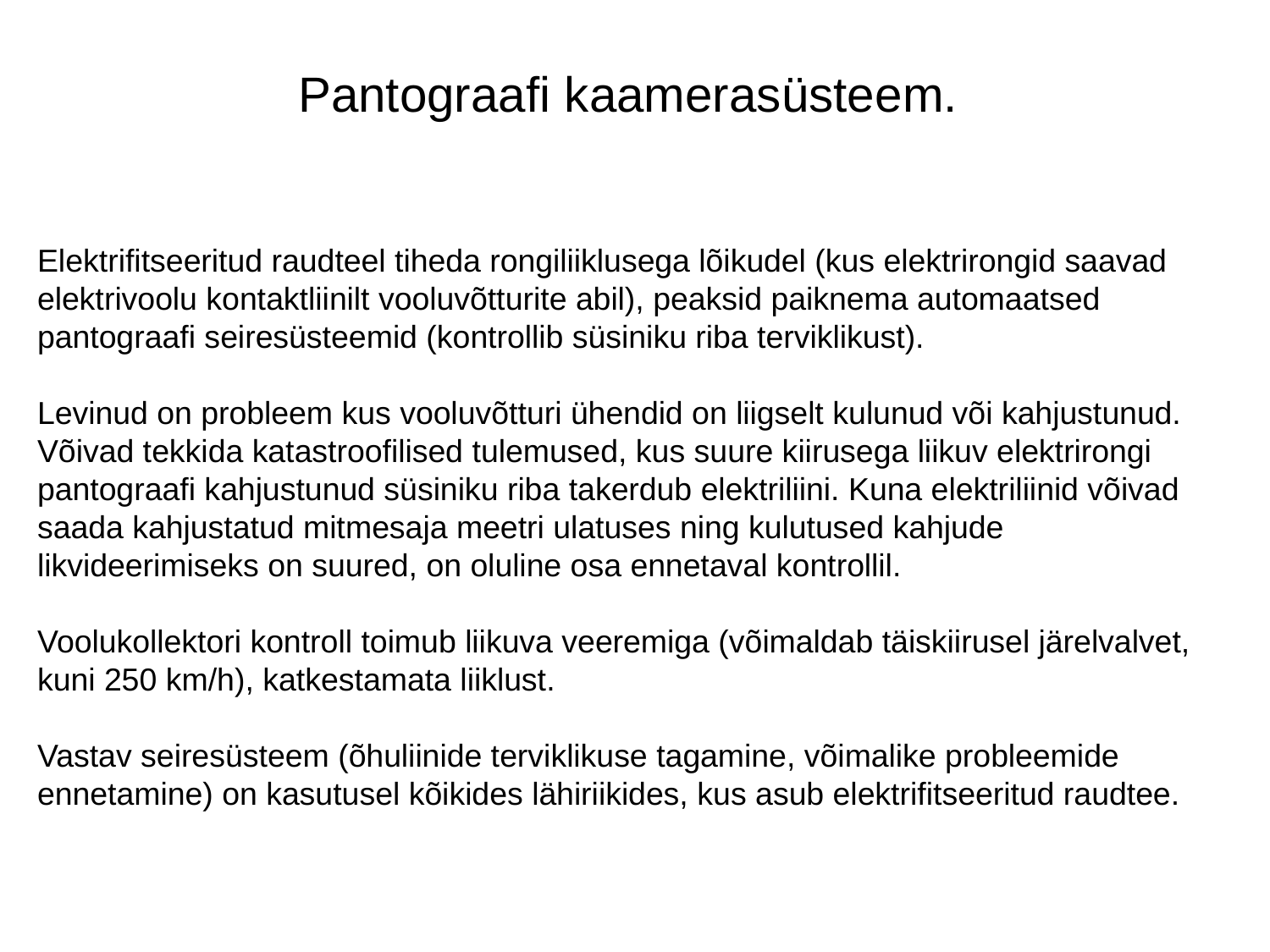

Pantograafi kaamerasüsteem.

Elektrifitseeritud raudteel tiheda rongiliiklusega lõikudel (kus elektrirongid saavad elektrivoolu kontaktliinilt vooluvõtturite abil), peaksid paiknema automaatsed pantograafi seiresüsteemid (kontrollib süsiniku riba terviklikust).

Levinud on probleem kus vooluvõtturi ühendid on liigselt kulunud või kahjustunud. Võivad tekkida katastroofilised tulemused, kus suure kiirusega liikuv elektrirongi pantograafi kahjustunud süsiniku riba takerdub elektriliini. Kuna elektriliinid võivad saada kahjustatud mitmesaja meetri ulatuses ning kulutused kahjude likvideerimiseks on suured, on oluline osa ennetaval kontrollil.

Voolukollektori kontroll toimub liikuva veeremiga (võimaldab täiskiirusel järelvalvet, kuni 250 km/h), katkestamata liiklust.

Vastav seiresüsteem (õhuliinide terviklikuse tagamine, võimalike probleemide ennetamine) on kasutusel kõikides lähiriikides, kus asub elektrifitseeritud raudtee.